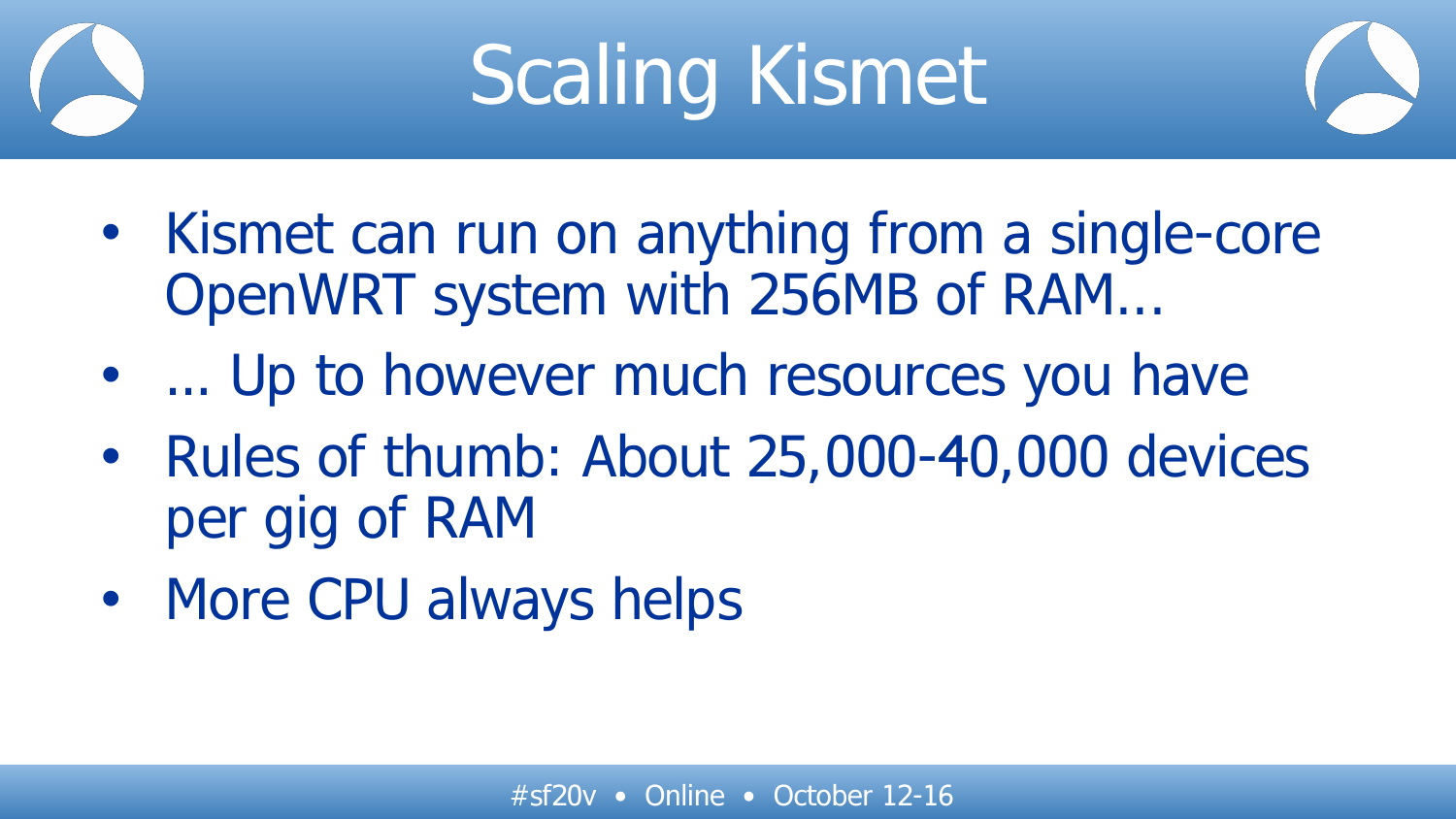

# Scaling Kismet
Kismet can run on anything from a single-core OpenWRT system with 256MB of RAM...
… Up to however much resources you have
Rules of thumb: About 25,000-40,000 devices per gig of RAM
More CPU always helps